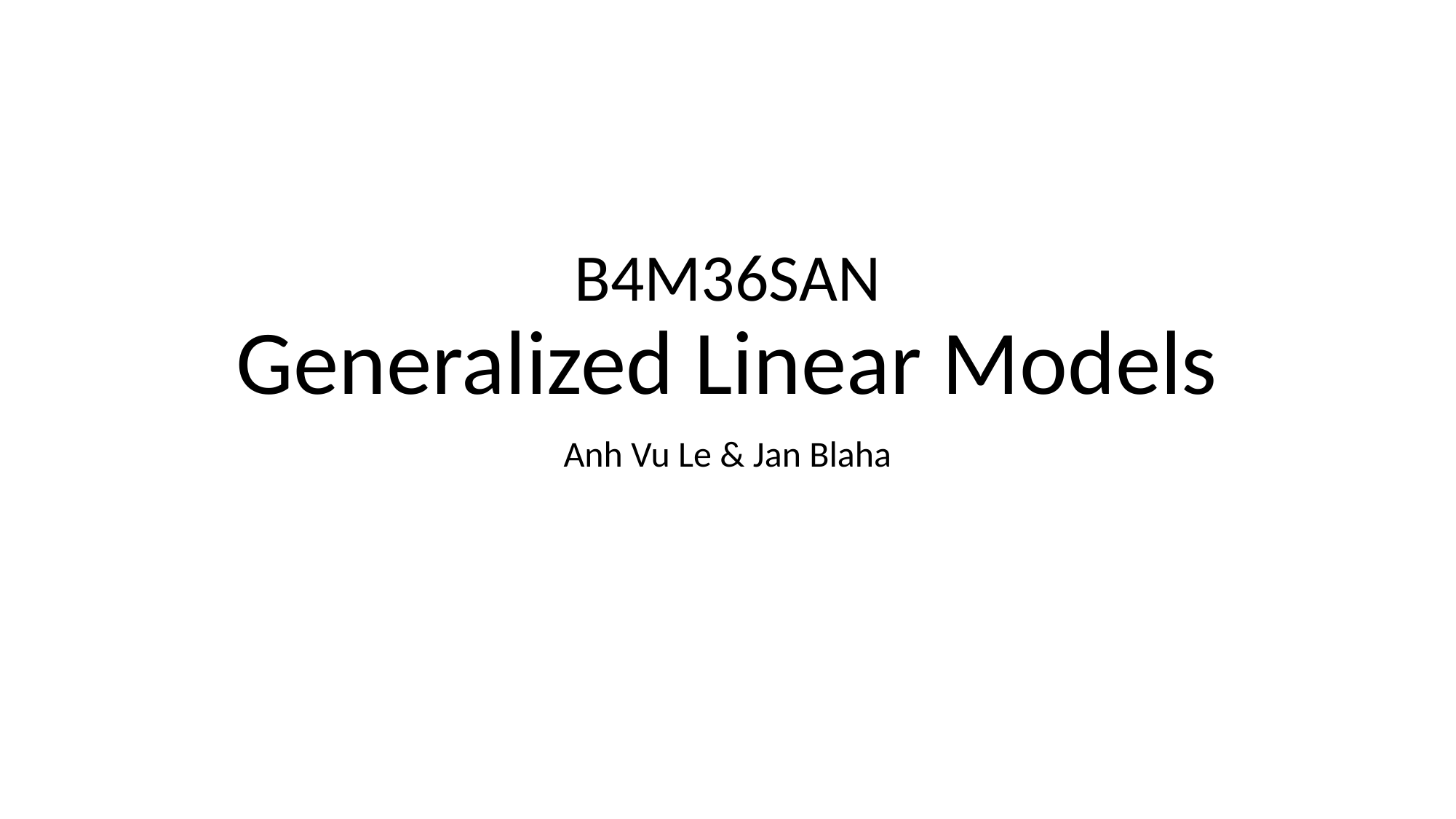

# B4M36SAN Generalized Linear Models
Anh Vu Le & Jan Blaha